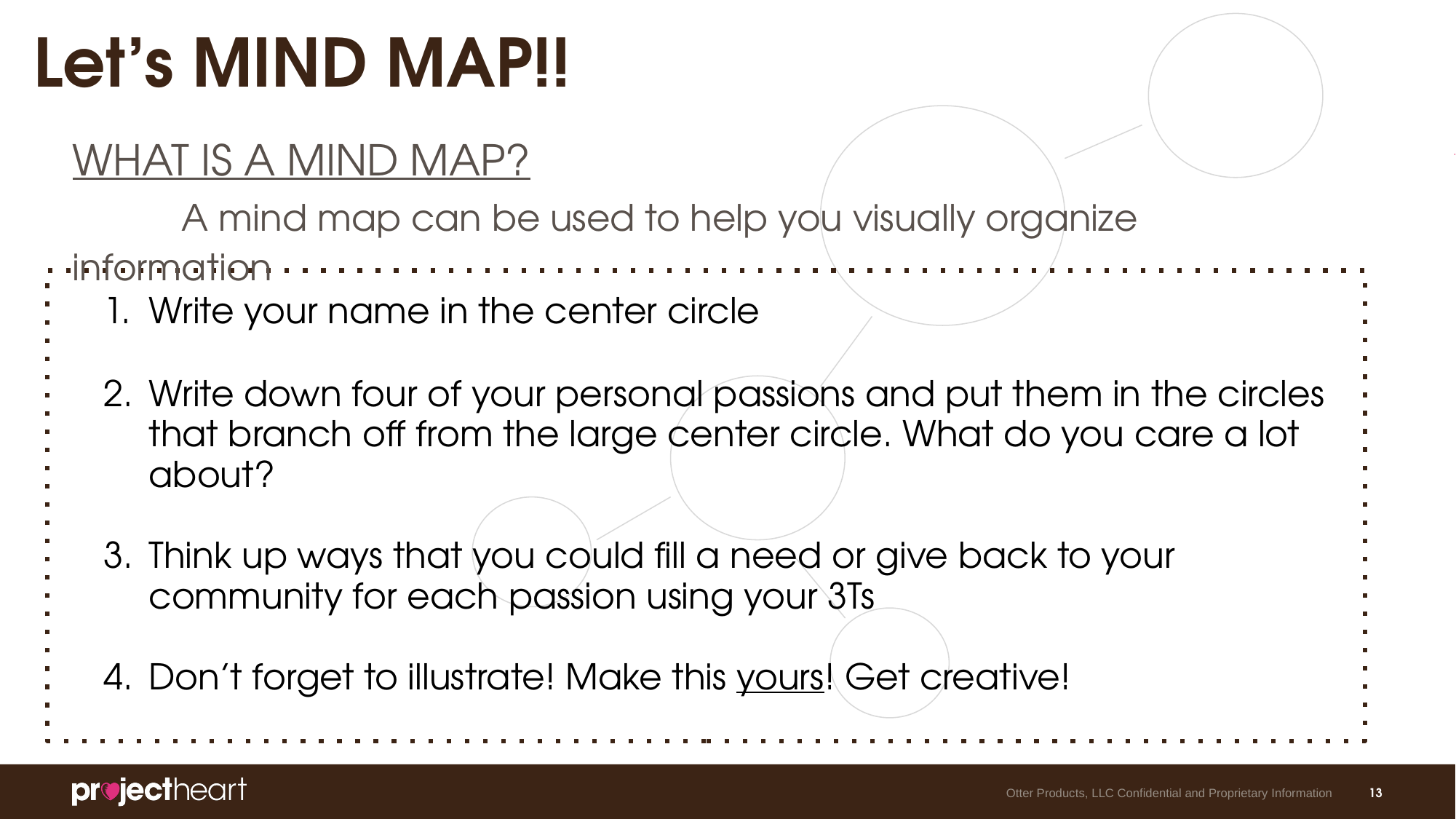

# Let’s MIND MAP!!

WHAT IS A MIND MAP?
	A mind map can be used to help you visually organize information

Write your name in the center circle
Write down four of your personal passions and put them in the circles that branch off from the large center circle. What do you care a lot about?
Think up ways that you could fill a need or give back to your community for each passion using your 3Ts
Don’t forget to illustrate! Make this yours! Get creative!

Otter Products, LLC Confidential and Proprietary Information
13